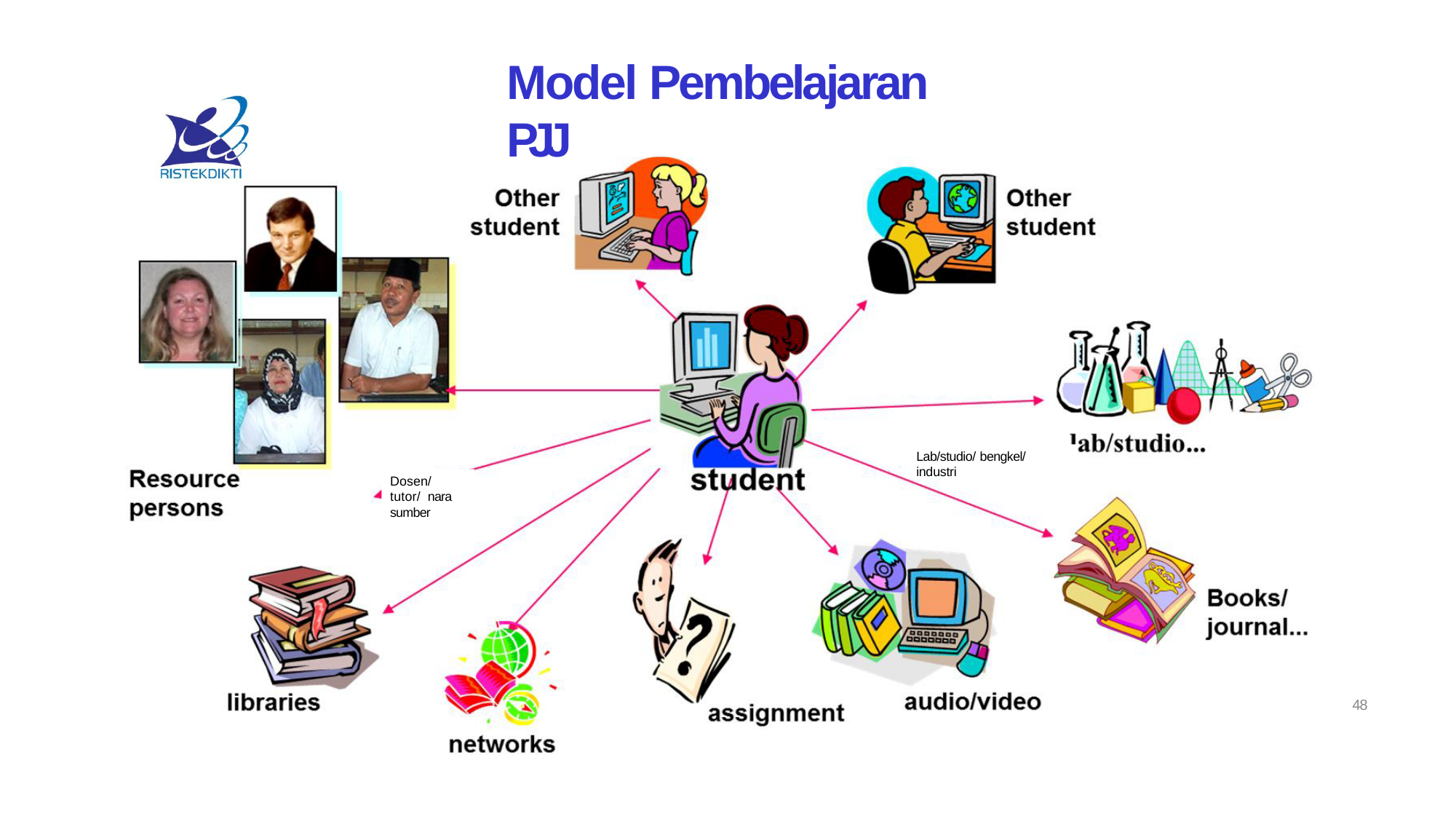

# Model Pembelajaran PJJ

Lab/studio/ bengkel/ industri

Dosen/tutor/  nara sumber
48